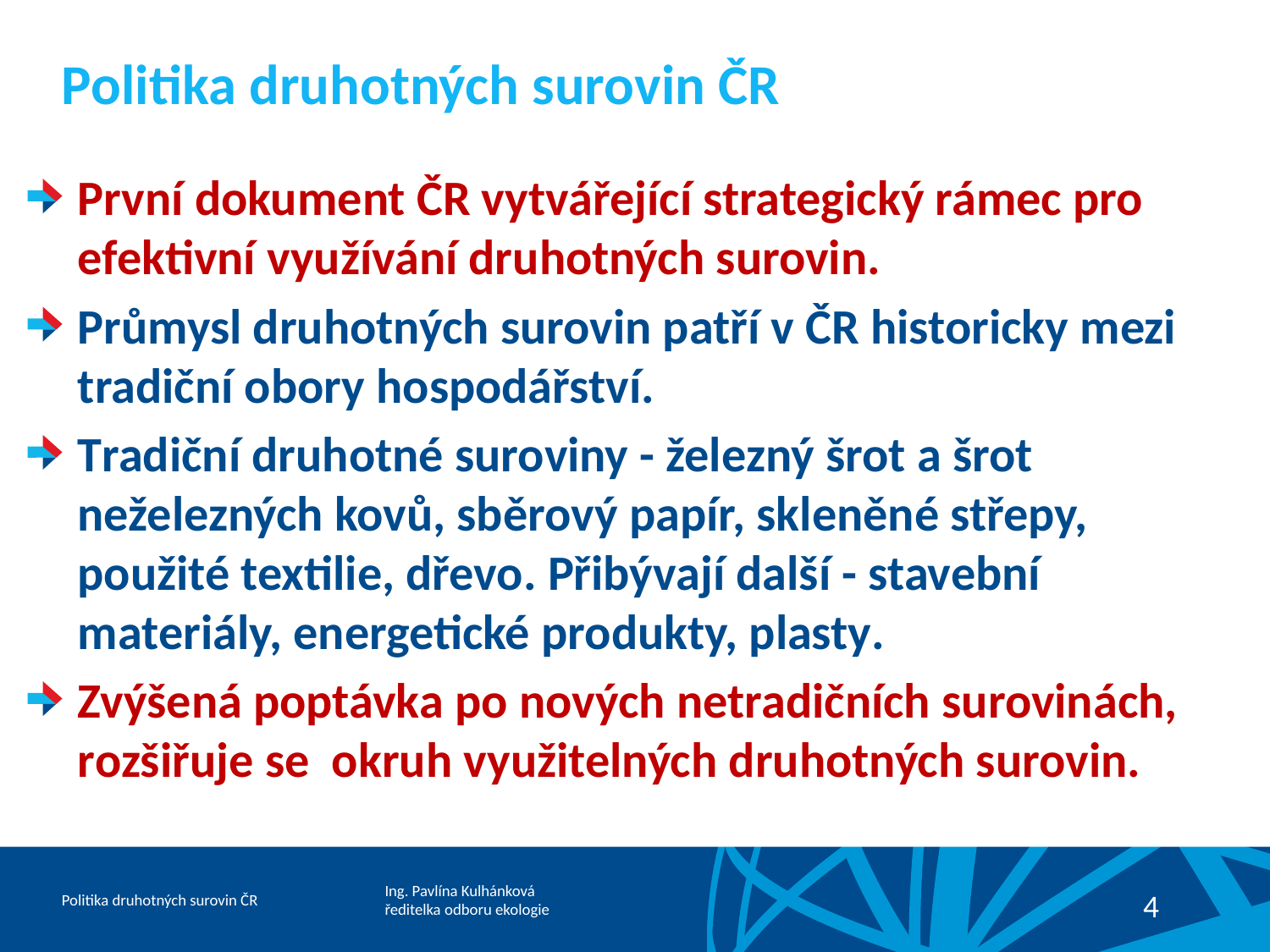

# Politika druhotných surovin ČR
První dokument ČR vytvářející strategický rámec pro efektivní využívání druhotných surovin.
Průmysl druhotných surovin patří v ČR historicky mezi tradiční obory hospodářství.
Tradiční druhotné suroviny - železný šrot a šrot neželezných kovů, sběrový papír, skleněné střepy, použité textilie, dřevo. Přibývají další - stavební materiály, energetické produkty, plasty.
Zvýšená poptávka po nových netradičních surovinách, rozšiřuje se  okruh využitelných druhotných surovin.